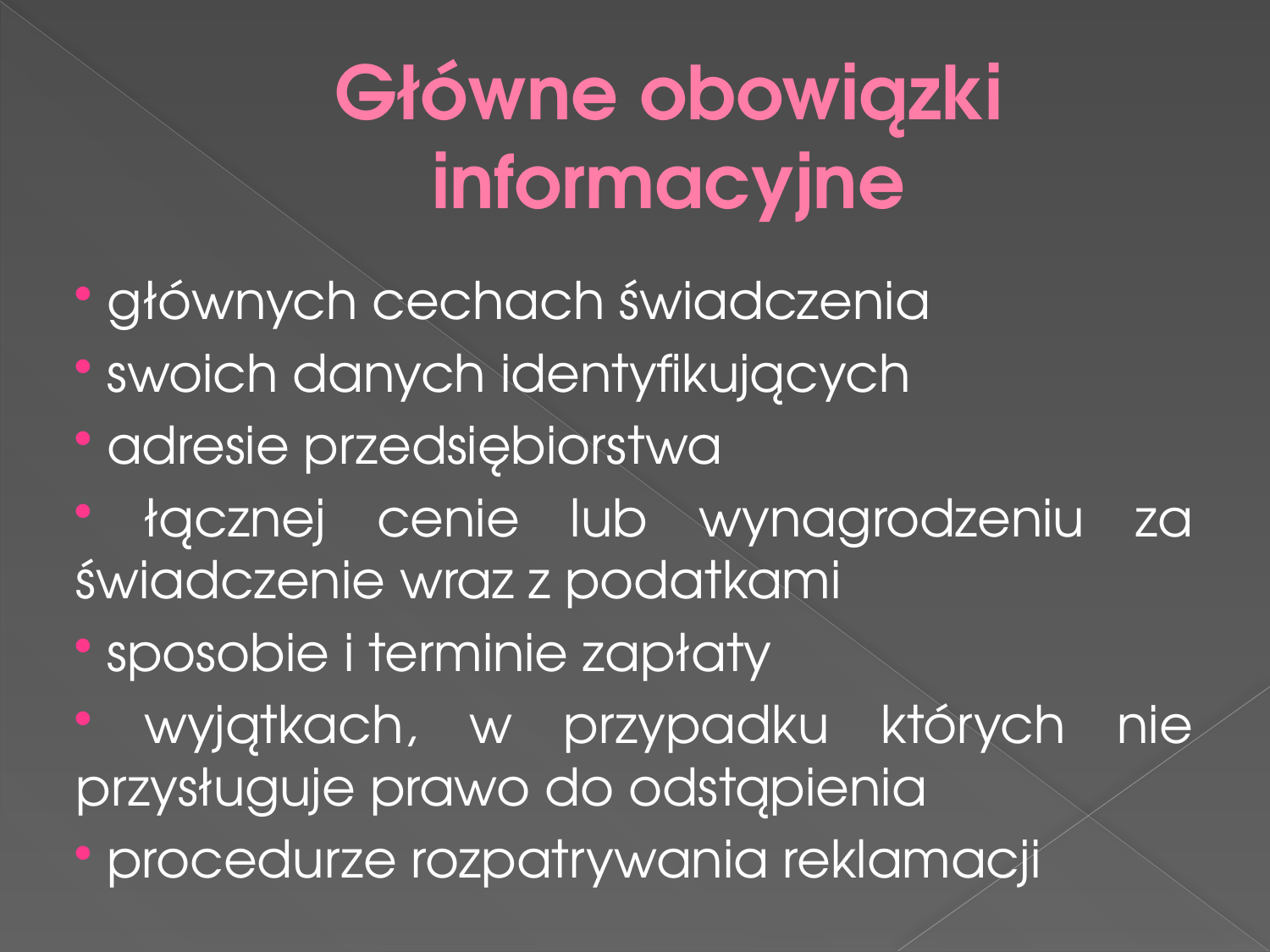

# Główne obowiązki informacyjne
 głównych cechach świadczenia
 swoich danych identyfikujących
 adresie przedsiębiorstwa
 łącznej cenie lub wynagrodzeniu za świadczenie wraz z podatkami
 sposobie i terminie zapłaty
 wyjątkach, w przypadku których nie przysługuje prawo do odstąpienia
 procedurze rozpatrywania reklamacji